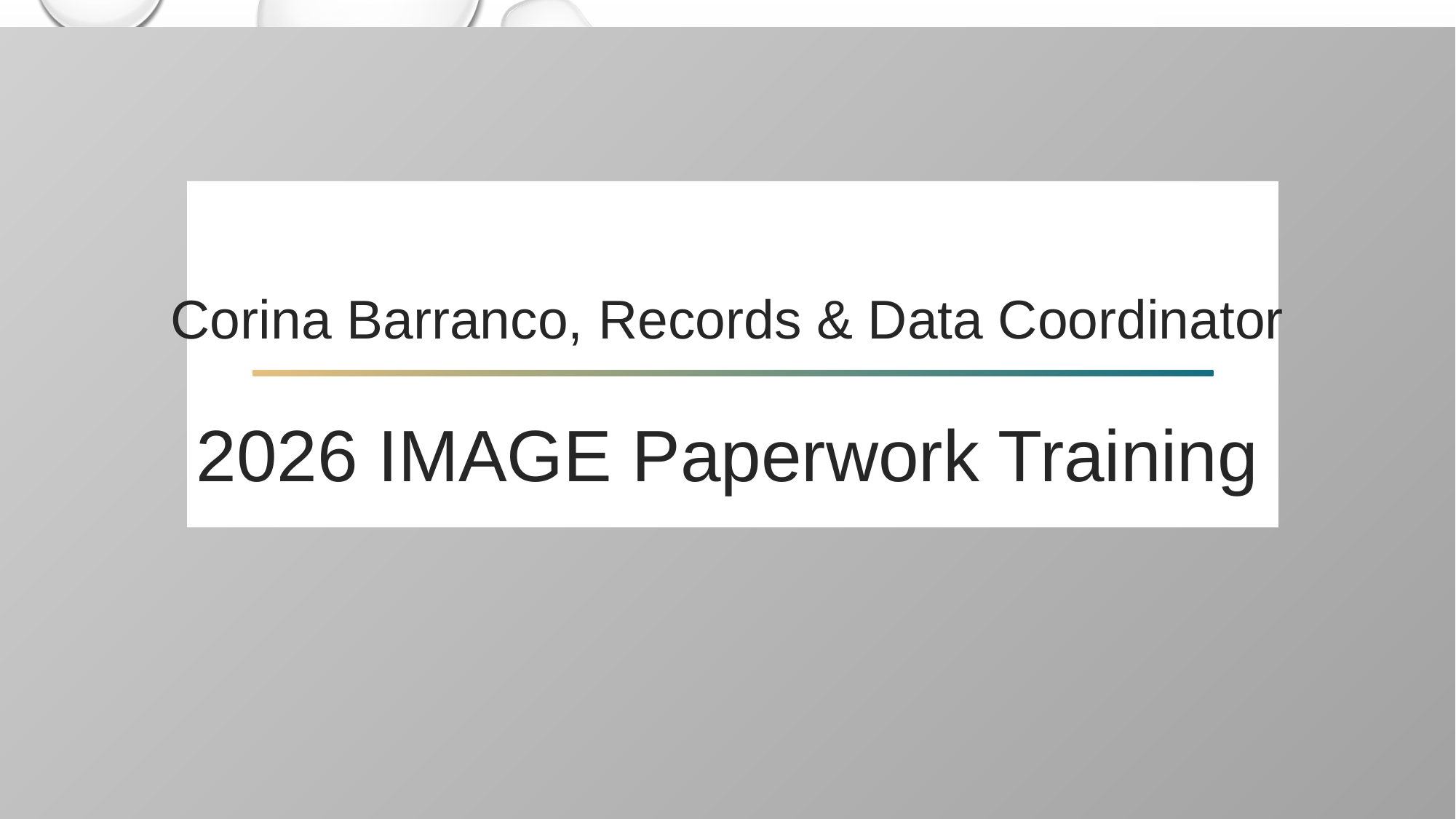

Corina Barranco, Records & Data Coordinator
2026 IMAGE Paperwork Training